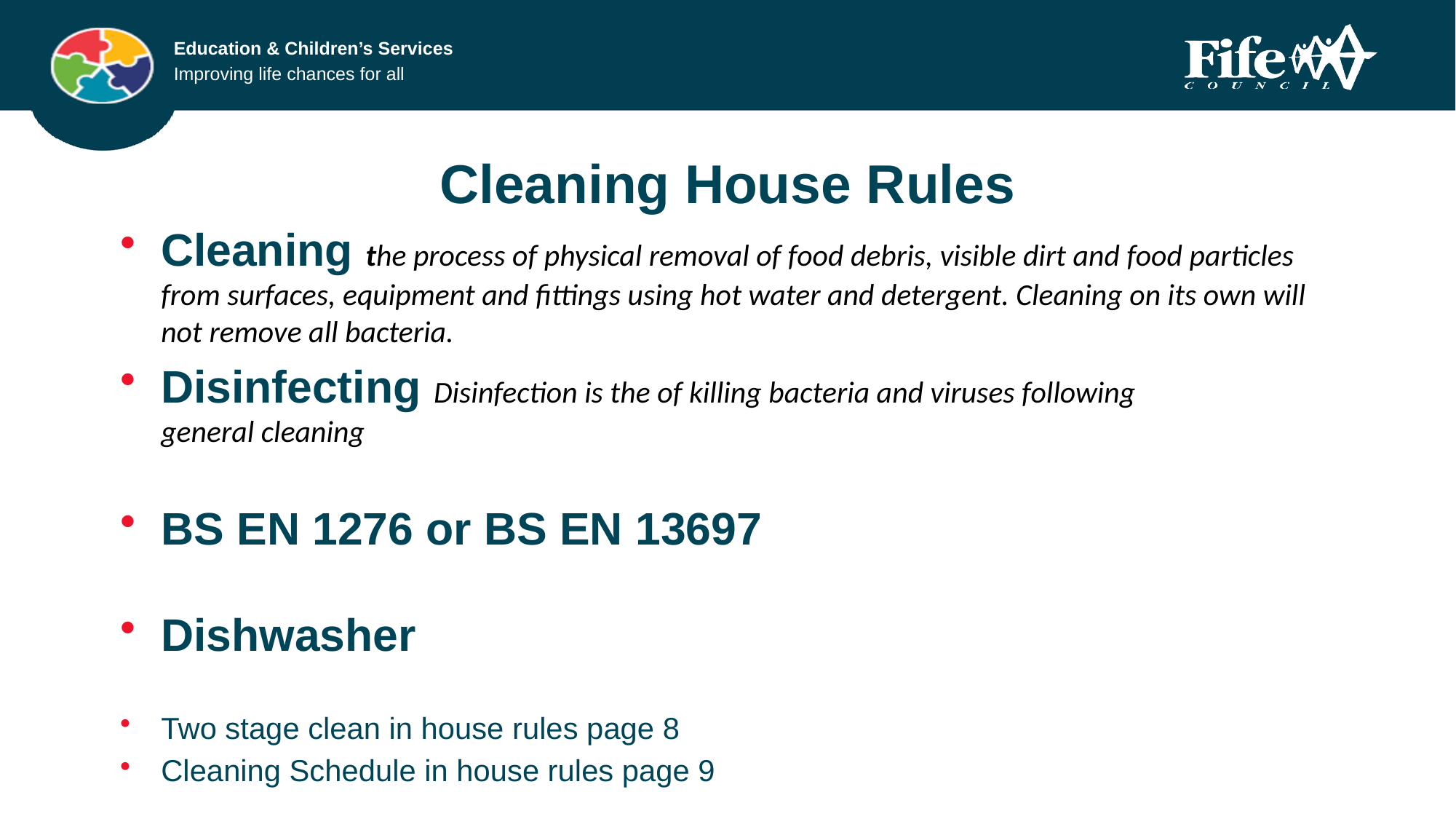

# Cleaning House Rules
Cleaning the process of physical removal of food debris, visible dirt and food particles from surfaces, equipment and fittings using hot water and detergent. Cleaning on its own will not remove all bacteria.
Disinfecting Disinfection is the of killing bacteria and viruses following general cleaning

BS EN 1276 or BS EN 13697

Dishwasher

Two stage clean in house rules page 8
Cleaning Schedule in house rules page 9